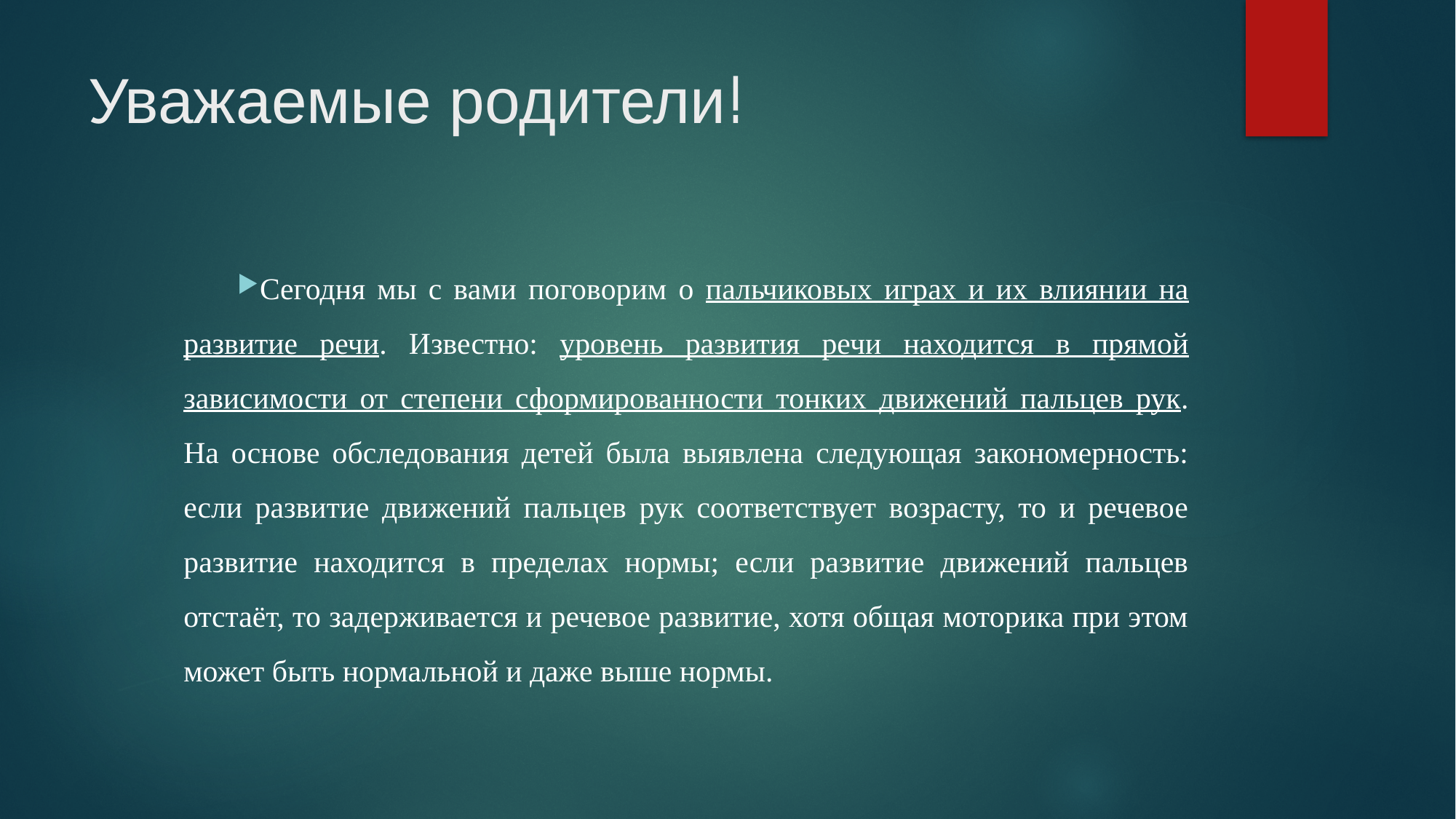

# Уважаемые родители!
Сегодня мы с вами поговорим о пальчиковых играх и их влиянии на развитие речи. Известно: уровень развития речи находится в прямой зависимости от степени сформированности тонких движений пальцев рук. На основе обследования детей была выявлена следующая закономерность: если развитие движений пальцев рук соответствует возрасту, то и речевое развитие находится в пределах нормы; если развитие движений пальцев отстаёт, то задерживается и речевое развитие, хотя общая моторика при этом может быть нормальной и даже выше нормы.